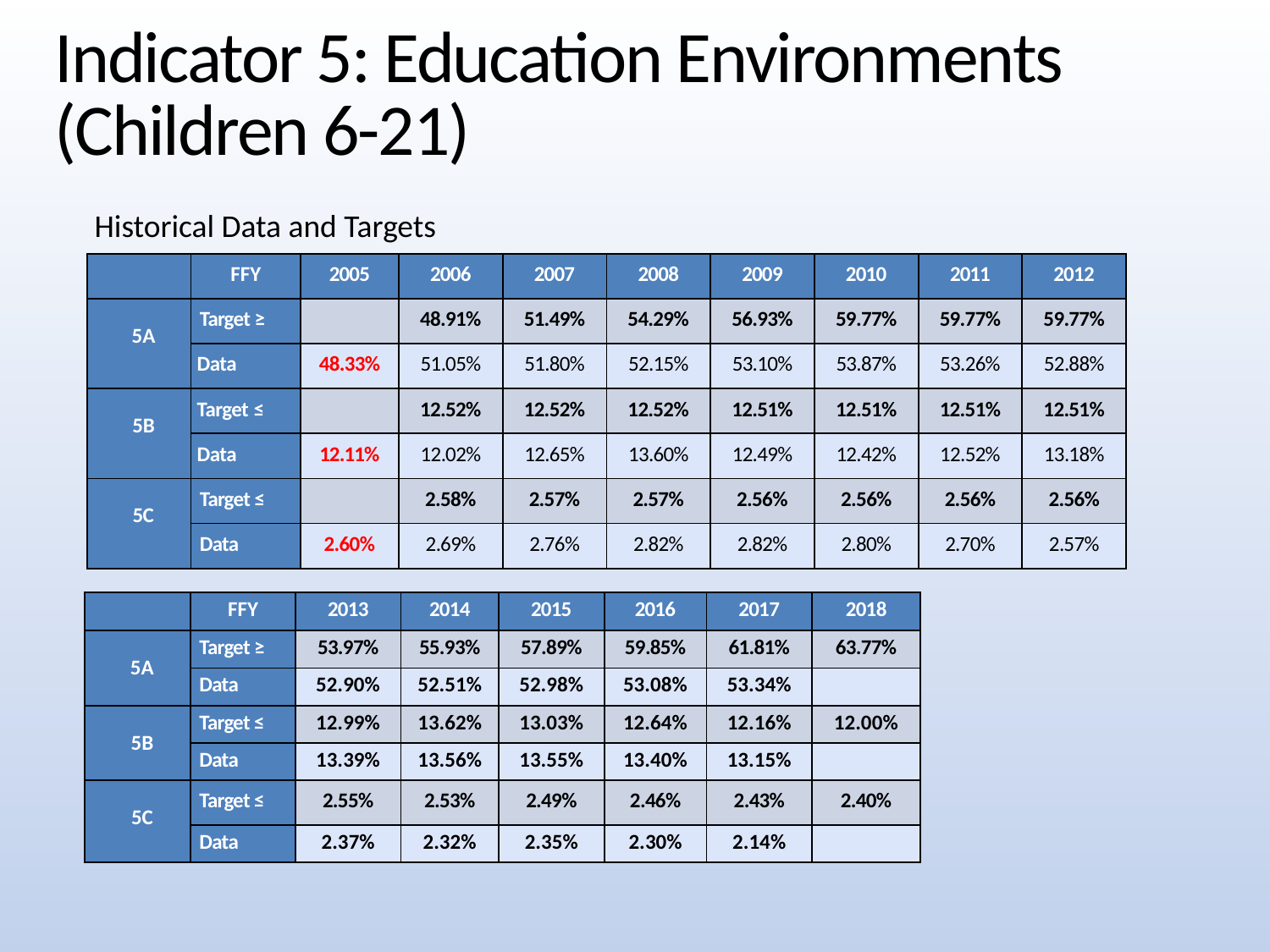

Indicator 5: Education Environments (Children 6-21)
Historical Data and Targets
|  | FFY | 2005 | 2006 | 2007 | 2008 | 2009 | 2010 | 2011 | 2012 |
| --- | --- | --- | --- | --- | --- | --- | --- | --- | --- |
| 5A | Target ≥ |  | 48.91% | 51.49% | 54.29% | 56.93% | 59.77% | 59.77% | 59.77% |
|  | Data | 48.33% | 51.05% | 51.80% | 52.15% | 53.10% | 53.87% | 53.26% | 52.88% |
| 5B | Target ≤ |  | 12.52% | 12.52% | 12.52% | 12.51% | 12.51% | 12.51% | 12.51% |
|  | Data | 12.11% | 12.02% | 12.65% | 13.60% | 12.49% | 12.42% | 12.52% | 13.18% |
| 5C | Target ≤ |  | 2.58% | 2.57% | 2.57% | 2.56% | 2.56% | 2.56% | 2.56% |
|  | Data | 2.60% | 2.69% | 2.76% | 2.82% | 2.82% | 2.80% | 2.70% | 2.57% |
|  |  |  |  |  |  |  |  |  |  |
|  | FFY | 2013 | 2014 | 2015 | 2016 | 2017 | 2018 |
| --- | --- | --- | --- | --- | --- | --- | --- |
| 5A | Target ≥ | 53.97% | 55.93% | 57.89% | 59.85% | 61.81% | 63.77% |
|  | Data | 52.90% | 52.51% | 52.98% | 53.08% | 53.34% |  |
| 5B | Target ≤ | 12.99% | 13.62% | 13.03% | 12.64% | 12.16% | 12.00% |
|  | Data | 13.39% | 13.56% | 13.55% | 13.40% | 13.15% |  |
| 5C | Target ≤ | 2.55% | 2.53% | 2.49% | 2.46% | 2.43% | 2.40% |
|  | Data | 2.37% | 2.32% | 2.35% | 2.30% | 2.14% |  |